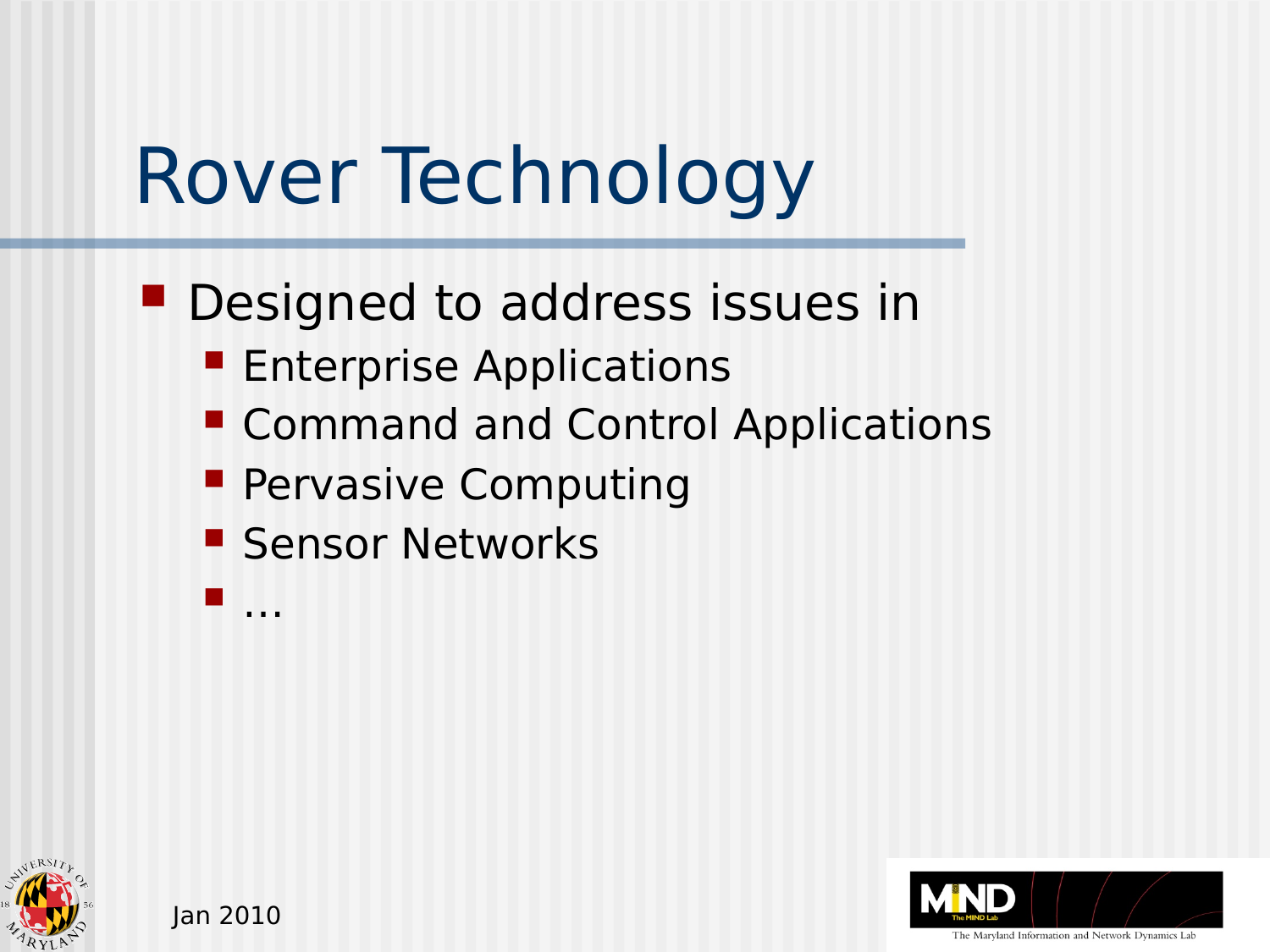

# Rover Technology
Designed to address issues in
Enterprise Applications
Command and Control Applications
Pervasive Computing
Sensor Networks
…
Jan 2010